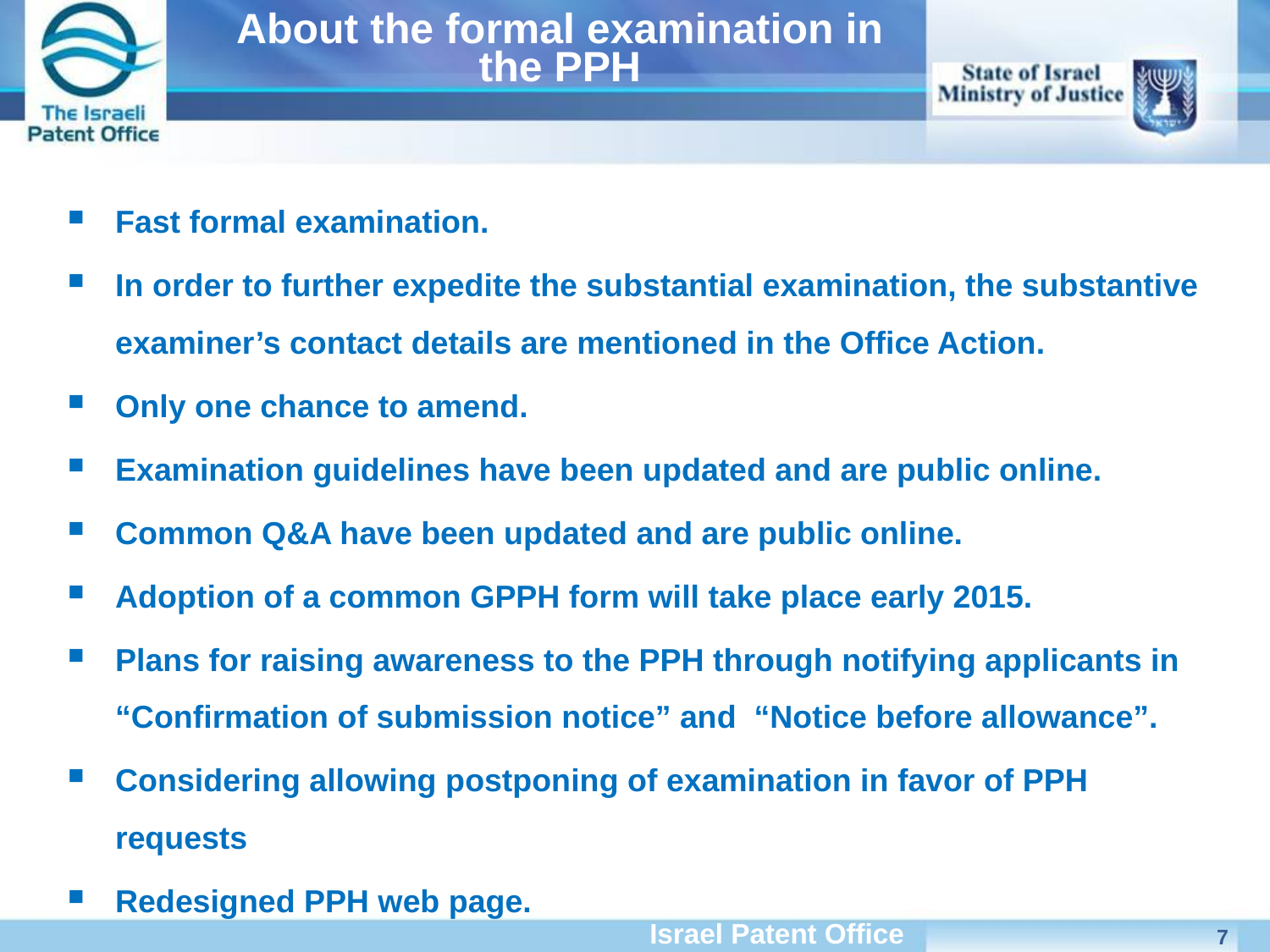

# About the formal examination in the PPH
Fast formal examination.
In order to further expedite the substantial examination, the substantive examiner’s contact details are mentioned in the Office Action.
Only one chance to amend.
Examination guidelines have been updated and are public online.
Common Q&A have been updated and are public online.
Adoption of a common GPPH form will take place early 2015.
Plans for raising awareness to the PPH through notifying applicants in “Confirmation of submission notice” and  “Notice before allowance”.
Considering allowing postponing of examination in favor of PPH requests
Redesigned PPH web page.
7
Israel Patent Office